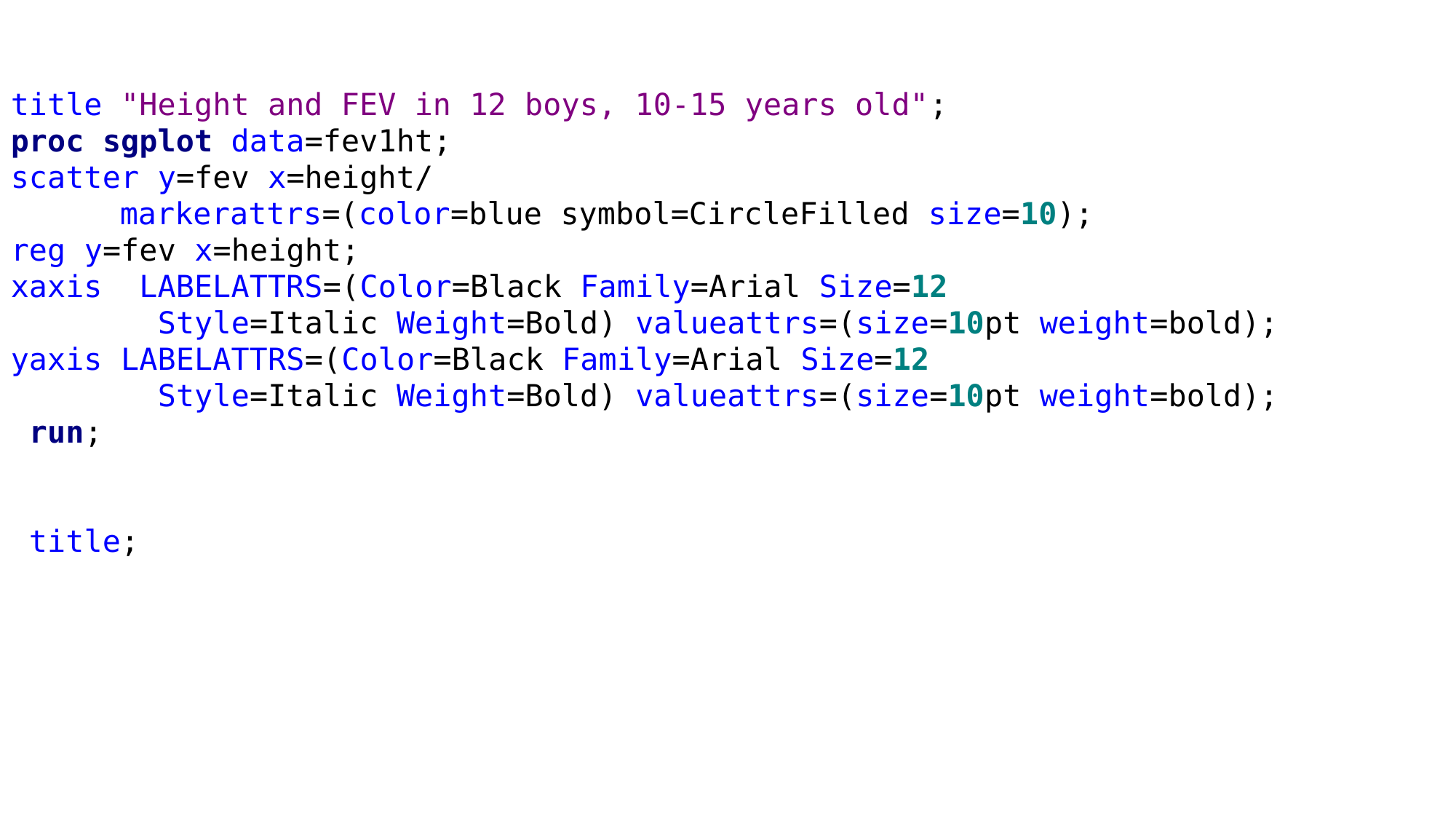

title "Height and FEV in 12 boys, 10-15 years old";
proc sgplot data=fev1ht;
scatter y=fev x=height/
	markerattrs=(color=blue symbol=CircleFilled size=10);
reg y=fev x=height;
xaxis  LABELATTRS=(Color=Black Family=Arial Size=12
        Style=Italic Weight=Bold) valueattrs=(size=10pt weight=bold);
yaxis LABELATTRS=(Color=Black Family=Arial Size=12
        Style=Italic Weight=Bold) valueattrs=(size=10pt weight=bold);
 run;

 title;